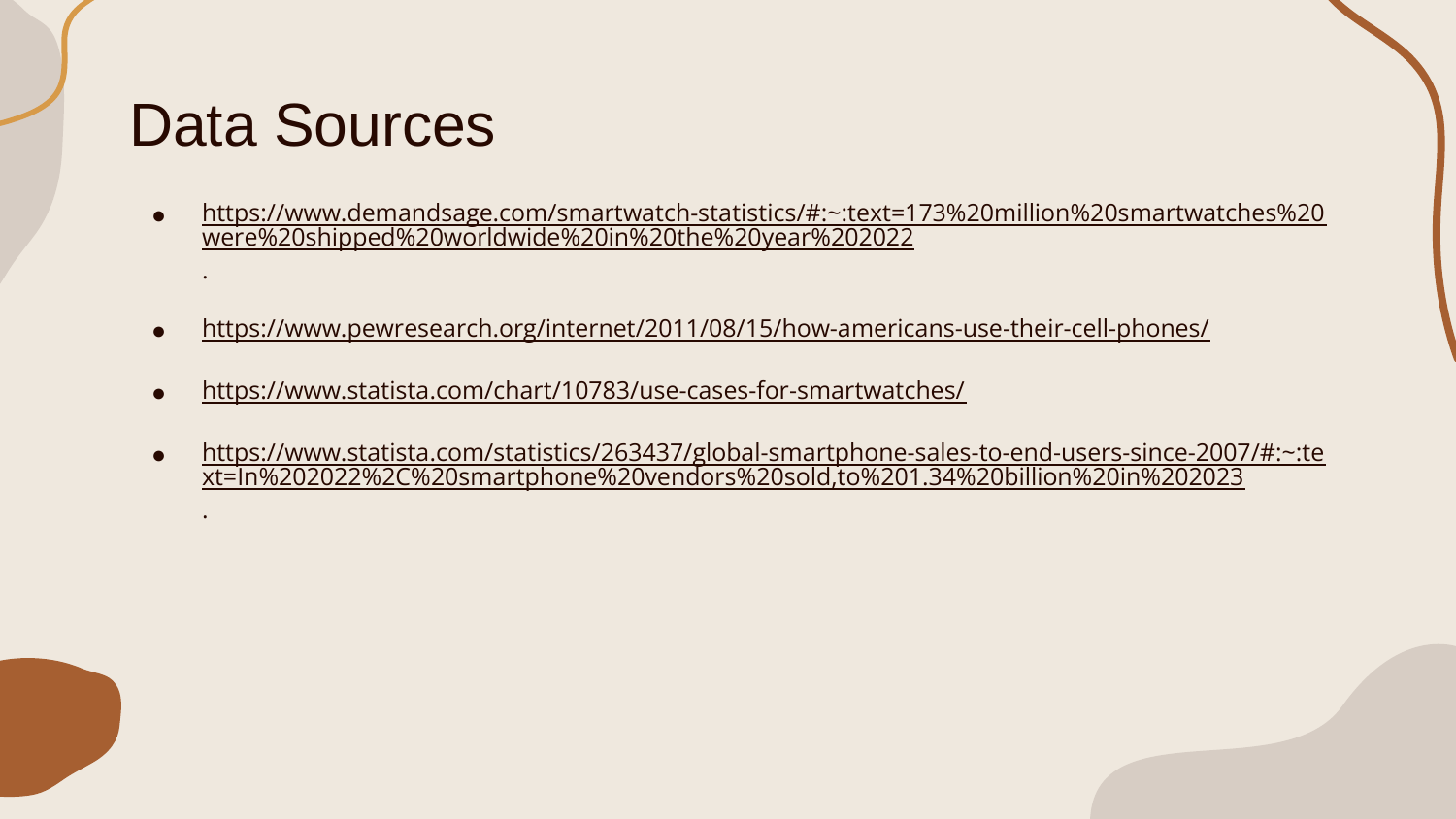

# Data Sources
https://www.demandsage.com/smartwatch-statistics/#:~:text=173%20million%20smartwatches%20were%20shipped%20worldwide%20in%20the%20year%202022.

https://www.pewresearch.org/internet/2011/08/15/how-americans-use-their-cell-phones/

https://www.statista.com/chart/10783/use-cases-for-smartwatches/

https://www.statista.com/statistics/263437/global-smartphone-sales-to-end-users-since-2007/#:~:text=In%202022%2C%20smartphone%20vendors%20sold,to%201.34%20billion%20in%202023.